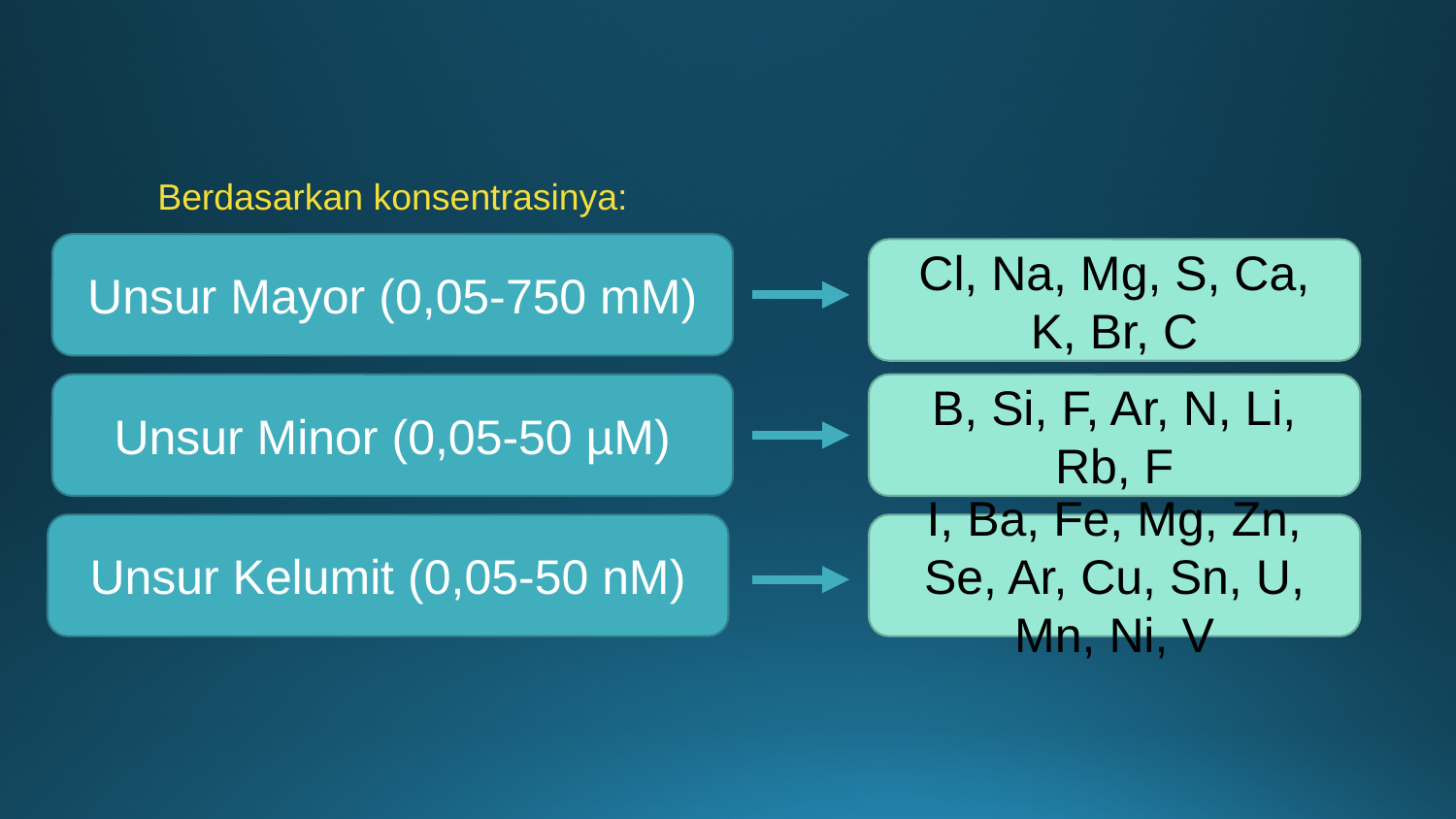

Berdasarkan konsentrasinya:
Unsur Mayor (0,05-750 mM)
Cl, Na, Mg, S, Ca, K, Br, C
Unsur Minor (0,05-50 µM)
B, Si, F, Ar, N, Li, Rb, F
I, Ba, Fe, Mg, Zn, Se, Ar, Cu, Sn, U, Mn, Ni, V
Unsur Kelumit (0,05-50 nM)